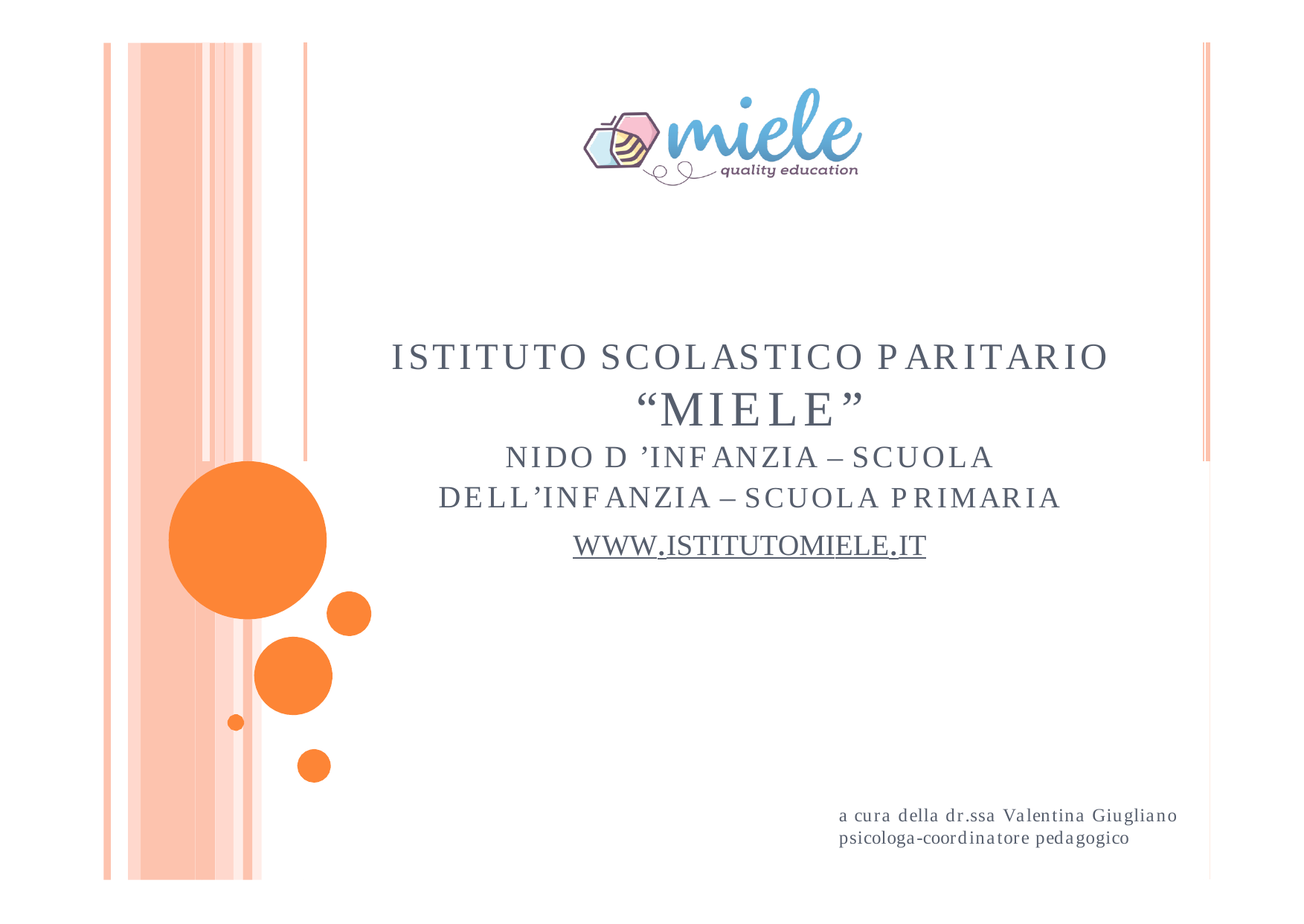

ISTITUTO SCOLASTICO PARITARIO
“MIELE”
NIDO D ’INFANZIA – SCUOLA DELL’INFANZIA – SCUOLA PRIMARIA WWW.ISTITUTOMIELE.IT

a cura della dr.ssa Valentina Giugliano psicologa-coordinatore pedagogico